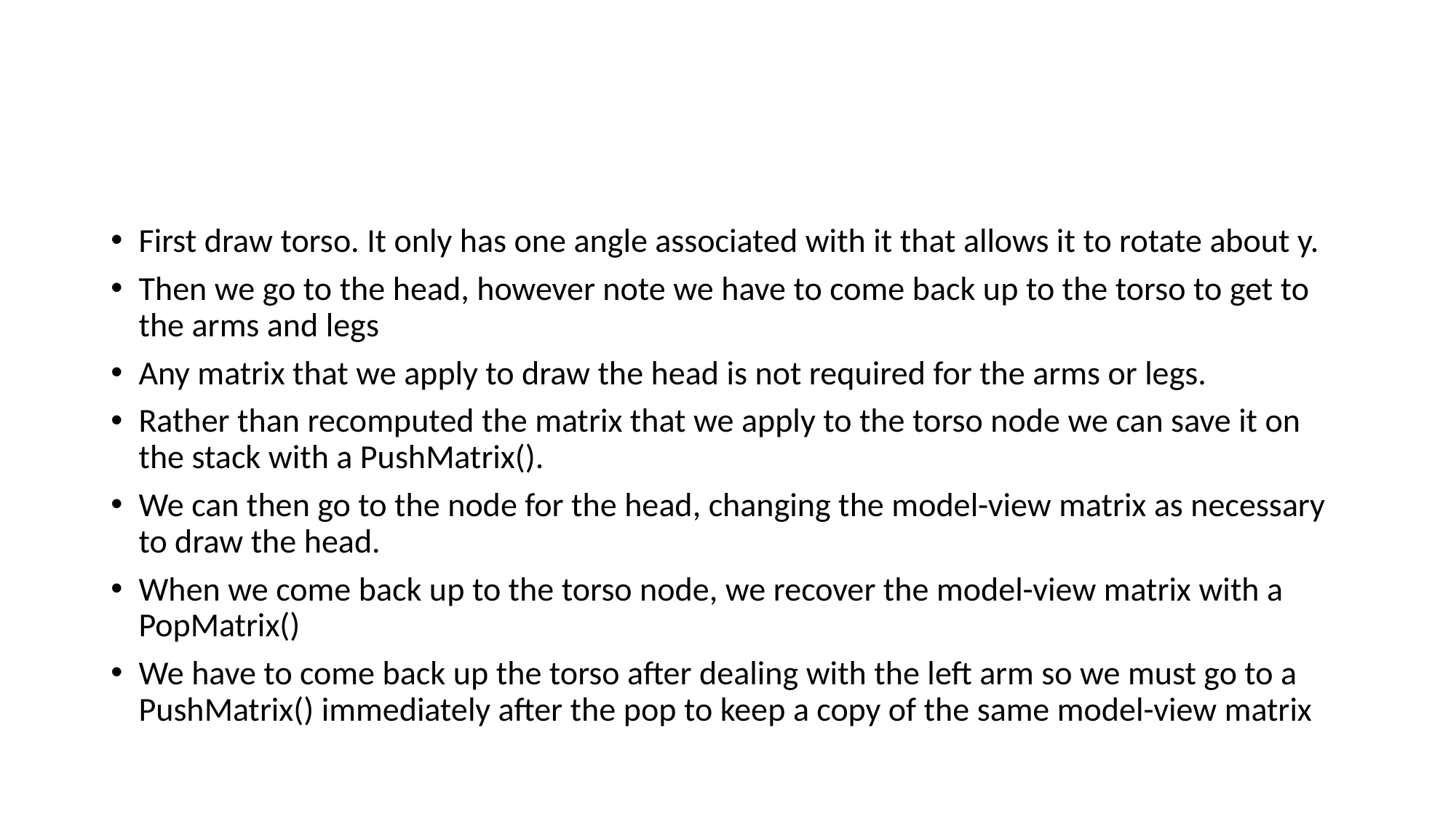

#
First draw torso. It only has one angle associated with it that allows it to rotate about y.
Then we go to the head, however note we have to come back up to the torso to get to the arms and legs
Any matrix that we apply to draw the head is not required for the arms or legs.
Rather than recomputed the matrix that we apply to the torso node we can save it on the stack with a PushMatrix().
We can then go to the node for the head, changing the model-view matrix as necessary to draw the head.
When we come back up to the torso node, we recover the model-view matrix with a PopMatrix()
We have to come back up the torso after dealing with the left arm so we must go to a PushMatrix() immediately after the pop to keep a copy of the same model-view matrix